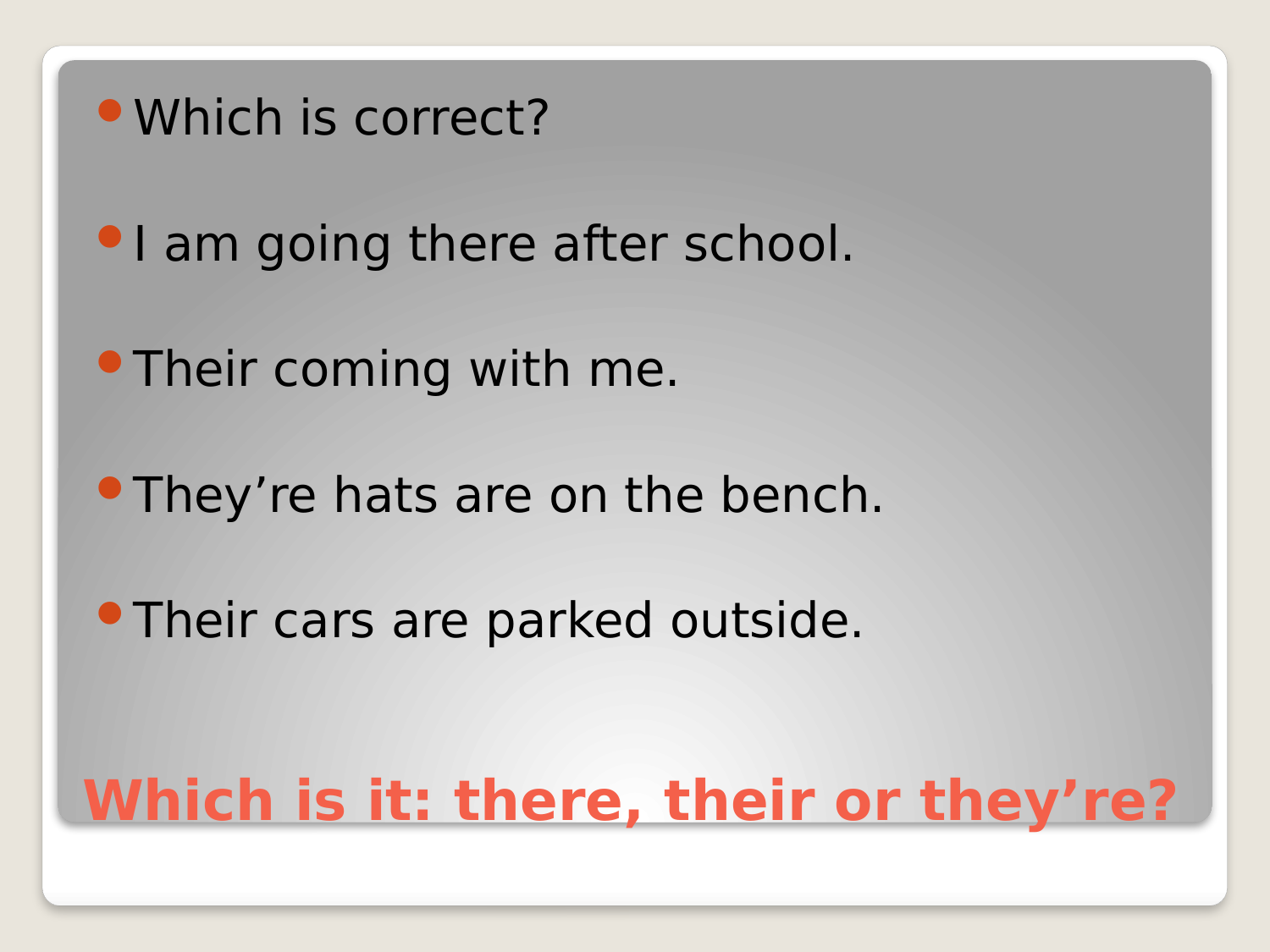

Which is correct?

I am going there after school.

Their coming with me.

They’re hats are on the bench.

Their cars are parked outside.
# Which is it: there, their or they’re?